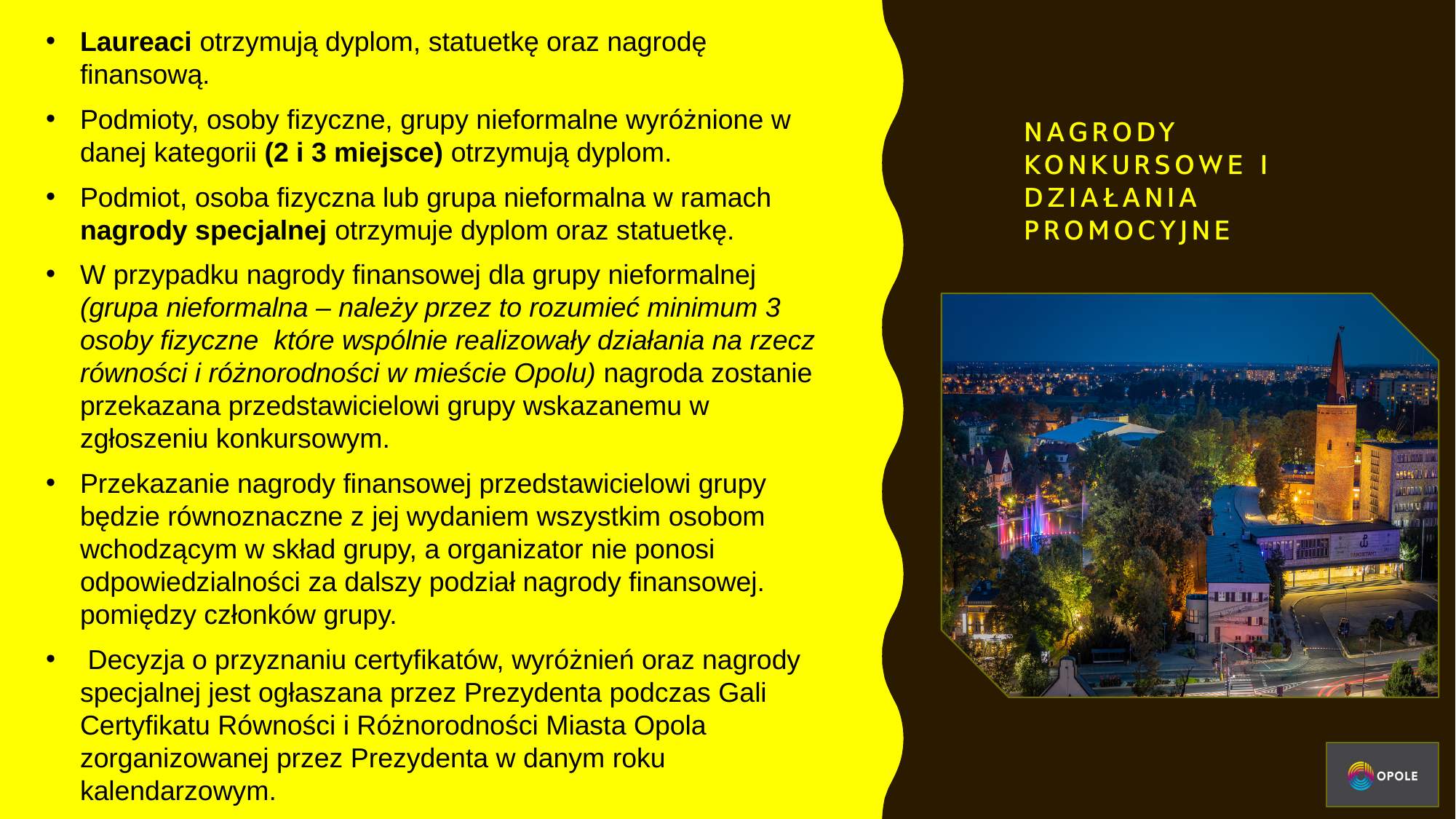

Laureaci otrzymują dyplom, statuetkę oraz nagrodę finansową.
Podmioty, osoby fizyczne, grupy nieformalne wyróżnione w danej kategorii (2 i 3 miejsce) otrzymują dyplom.
Podmiot, osoba fizyczna lub grupa nieformalna w ramach nagrody specjalnej otrzymuje dyplom oraz statuetkę.
W przypadku nagrody finansowej dla grupy nieformalnej (grupa nieformalna – należy przez to rozumieć minimum 3 osoby fizyczne  które wspólnie realizowały działania na rzecz równości i różnorodności w mieście Opolu) nagroda zostanie przekazana przedstawicielowi grupy wskazanemu w zgłoszeniu konkursowym.
Przekazanie nagrody finansowej przedstawicielowi grupy będzie równoznaczne z jej wydaniem wszystkim osobom wchodzącym w skład grupy, a organizator nie ponosi odpowiedzialności za dalszy podział nagrody finansowej. pomiędzy członków grupy.
 Decyzja o przyznaniu certyfikatów, wyróżnień oraz nagrody specjalnej jest ogłaszana przez Prezydenta podczas Gali Certyfikatu Równości i Różnorodności Miasta Opola zorganizowanej przez Prezydenta w danym roku kalendarzowym.

#
Nagrody konkursowe i działania promocyjne